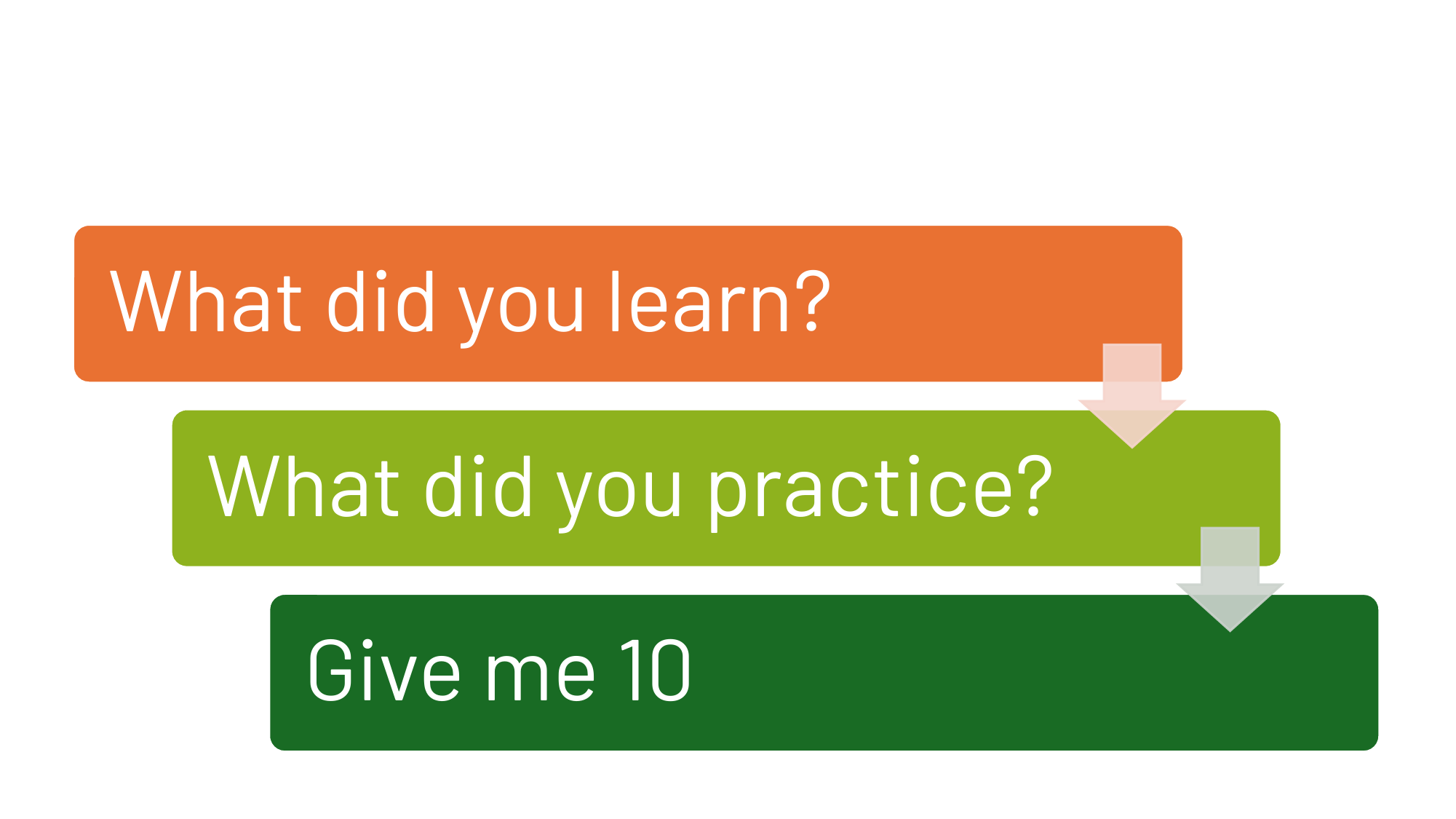

#
What did you learn?
What did you practice?
Give me 10